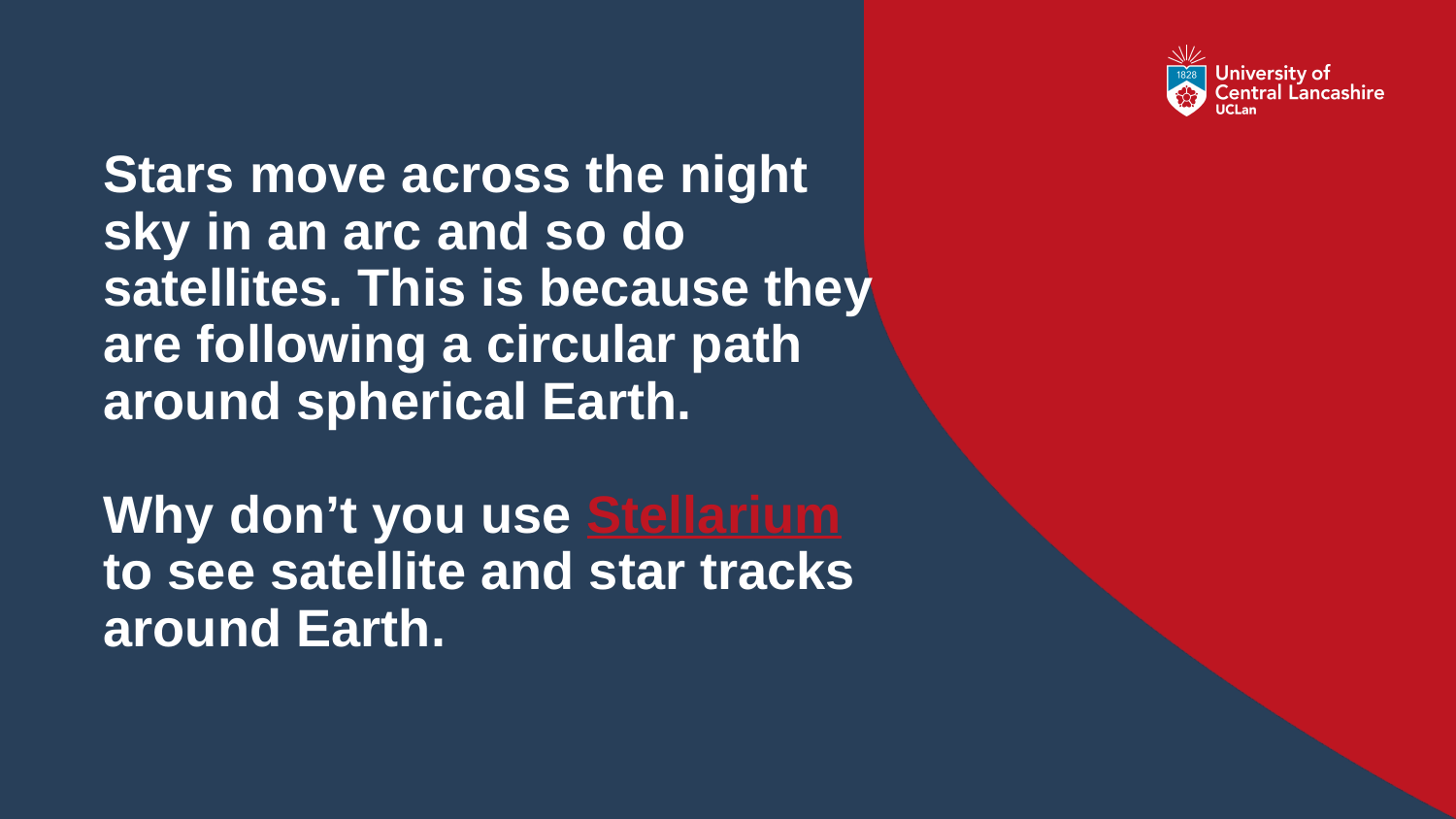

# Stars move across the night sky in an arc and so do satellites. This is because they are following a circular path around spherical Earth. Why don’t you use Stellarium to see satellite and star tracks around Earth.